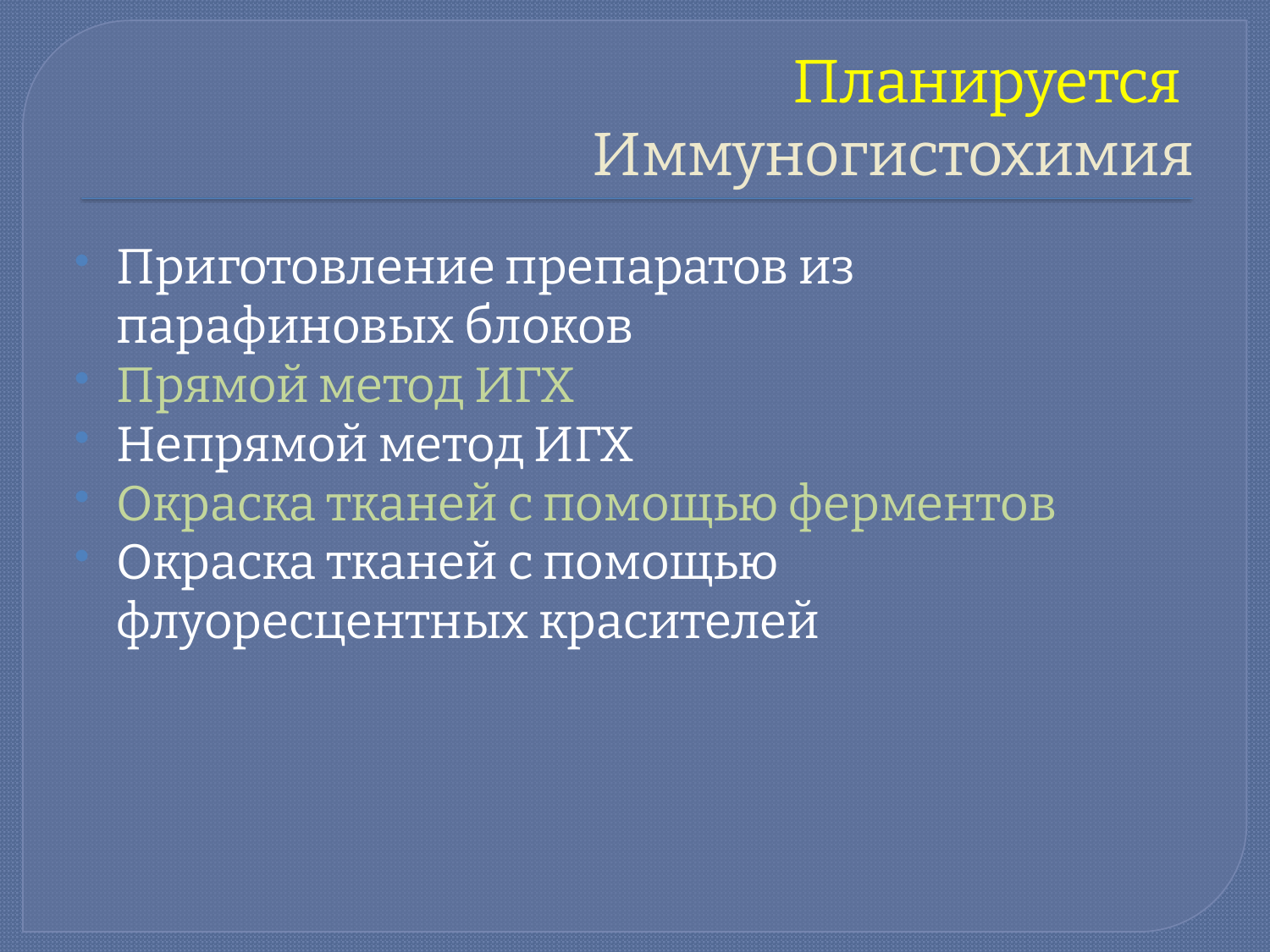

# Планируется Иммуногистохимия
Приготовление препаратов из парафиновых блоков
Прямой метод ИГХ
Непрямой метод ИГХ
Окраска тканей с помощью ферментов
Окраска тканей с помощью флуоресцентных красителей